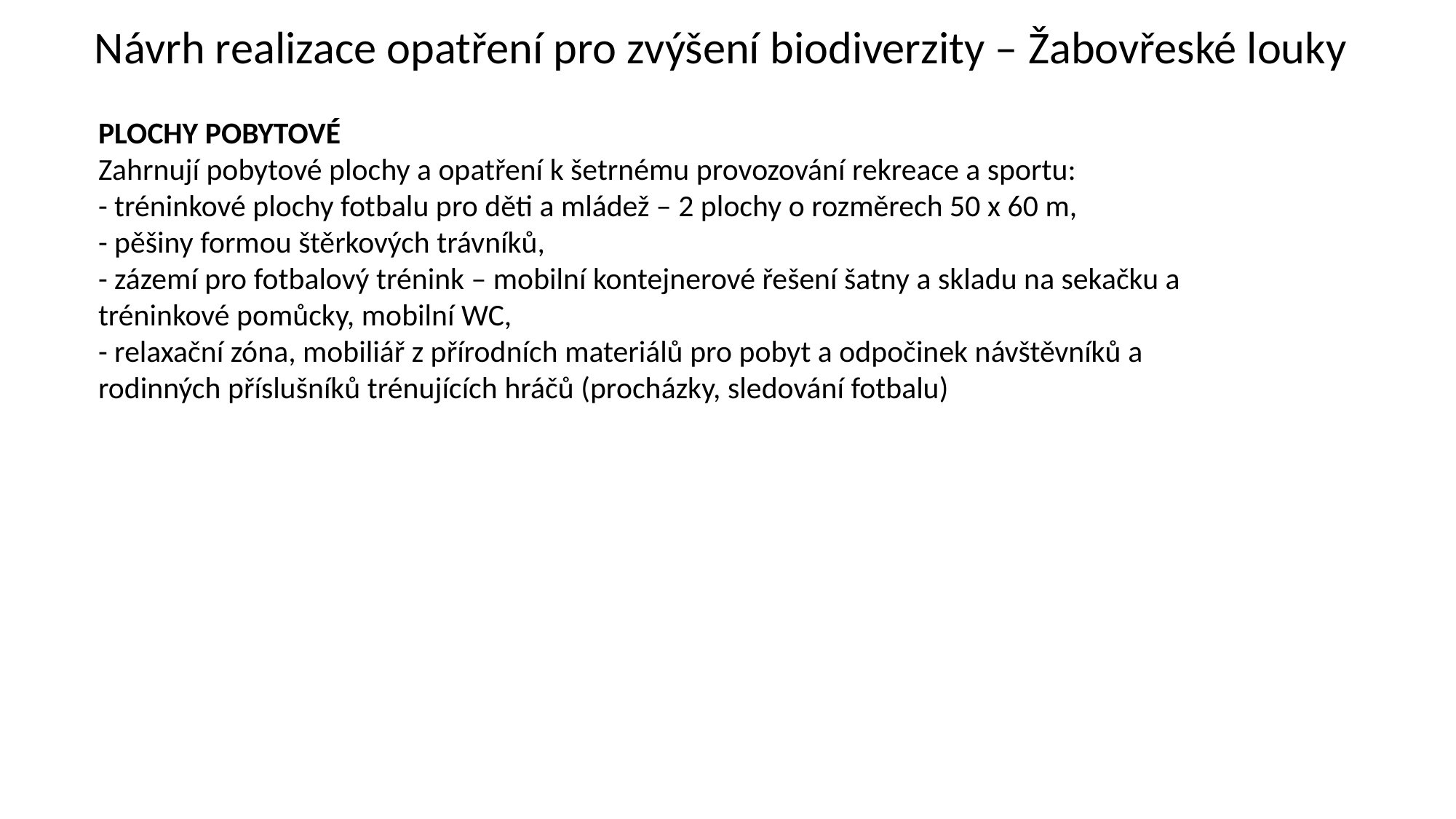

Návrh realizace opatření pro zvýšení biodiverzity – Žabovřeské louky
PLOCHY POBYTOVÉ
Zahrnují pobytové plochy a opatření k šetrnému provozování rekreace a sportu:
- tréninkové plochy fotbalu pro děti a mládež – 2 plochy o rozměrech 50 x 60 m,
- pěšiny formou štěrkových trávníků,
- zázemí pro fotbalový trénink – mobilní kontejnerové řešení šatny a skladu na sekačku a
tréninkové pomůcky, mobilní WC,
- relaxační zóna, mobiliář z přírodních materiálů pro pobyt a odpočinek návštěvníků a
rodinných příslušníků trénujících hráčů (procházky, sledování fotbalu)